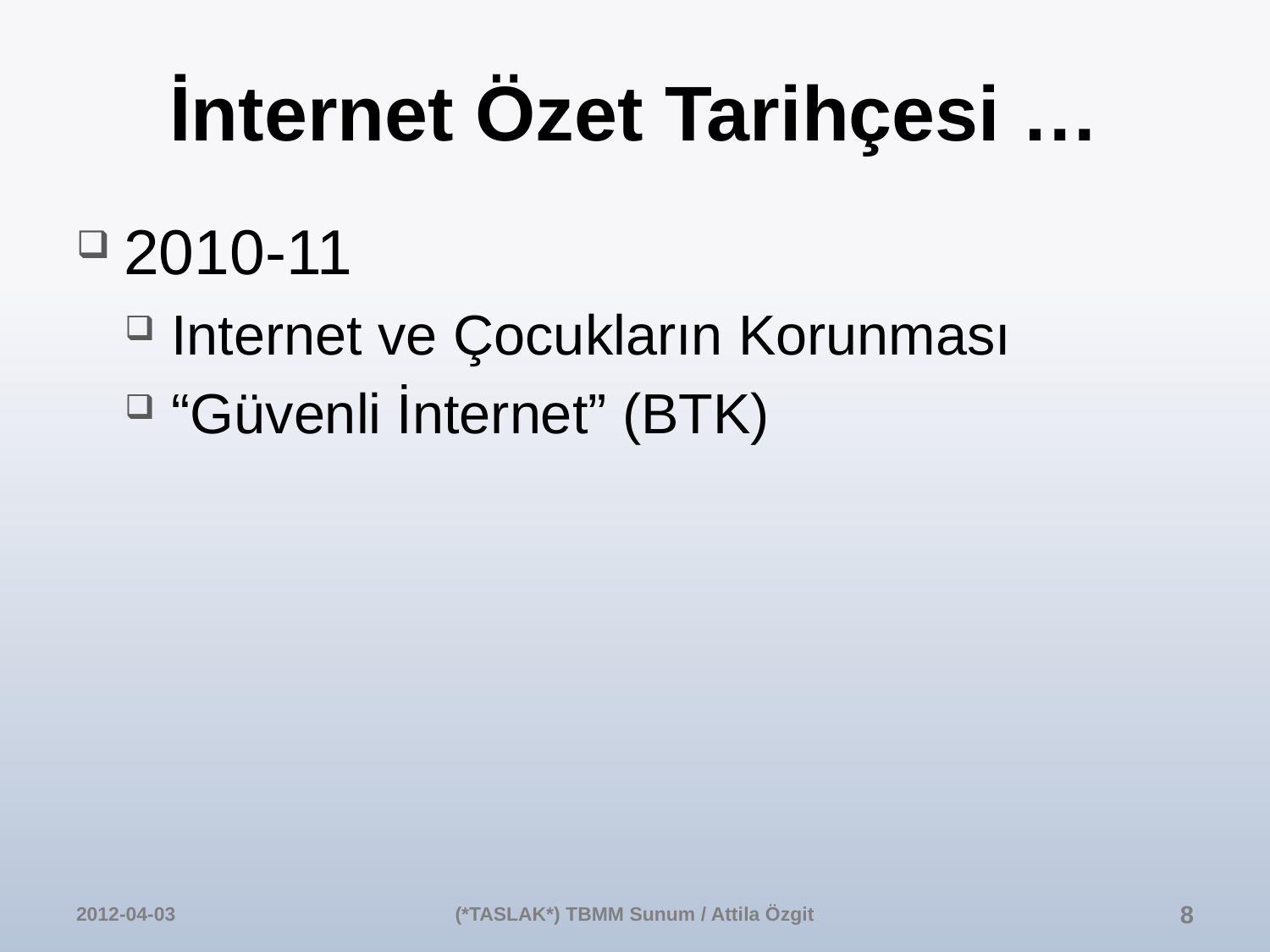

# İnternet Özet Tarihçesi …
2010-11
Internet ve Çocukların Korunması
“Güvenli İnternet” (BTK)

2012-04-03
(*TASLAK*) TBMM Sunum / Attila Özgit
8